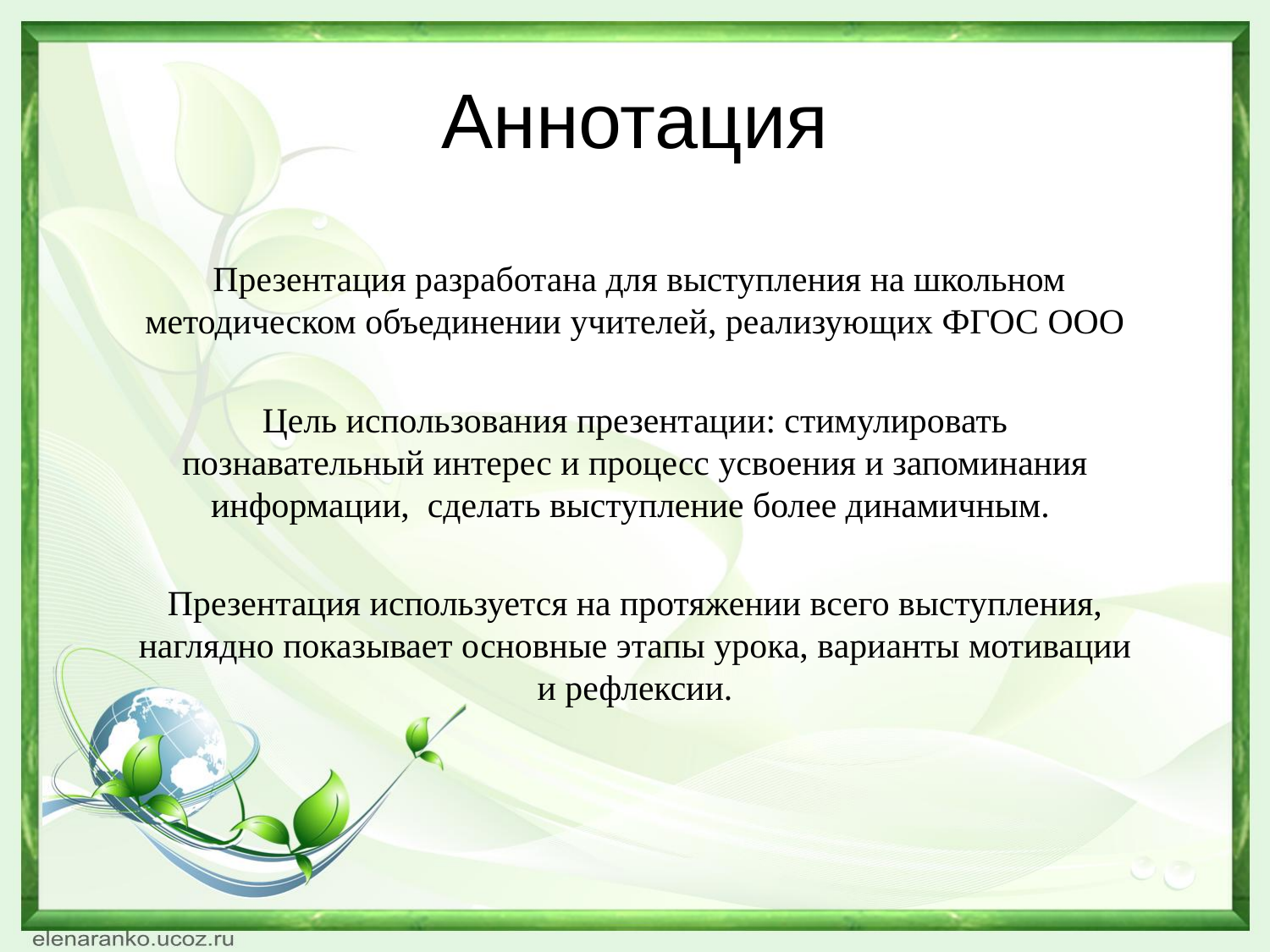

# Аннотация
 Презентация разработана для выступления на школьном методическом объединении учителей, реализующих ФГОС ООО

Цель использования презентации: стимулировать познавательный интерес и процесс усвоения и запоминания информации,  сделать выступление более динамичным.

Презентация используется на протяжении всего выступления, наглядно показывает основные этапы урока, варианты мотивации и рефлексии.